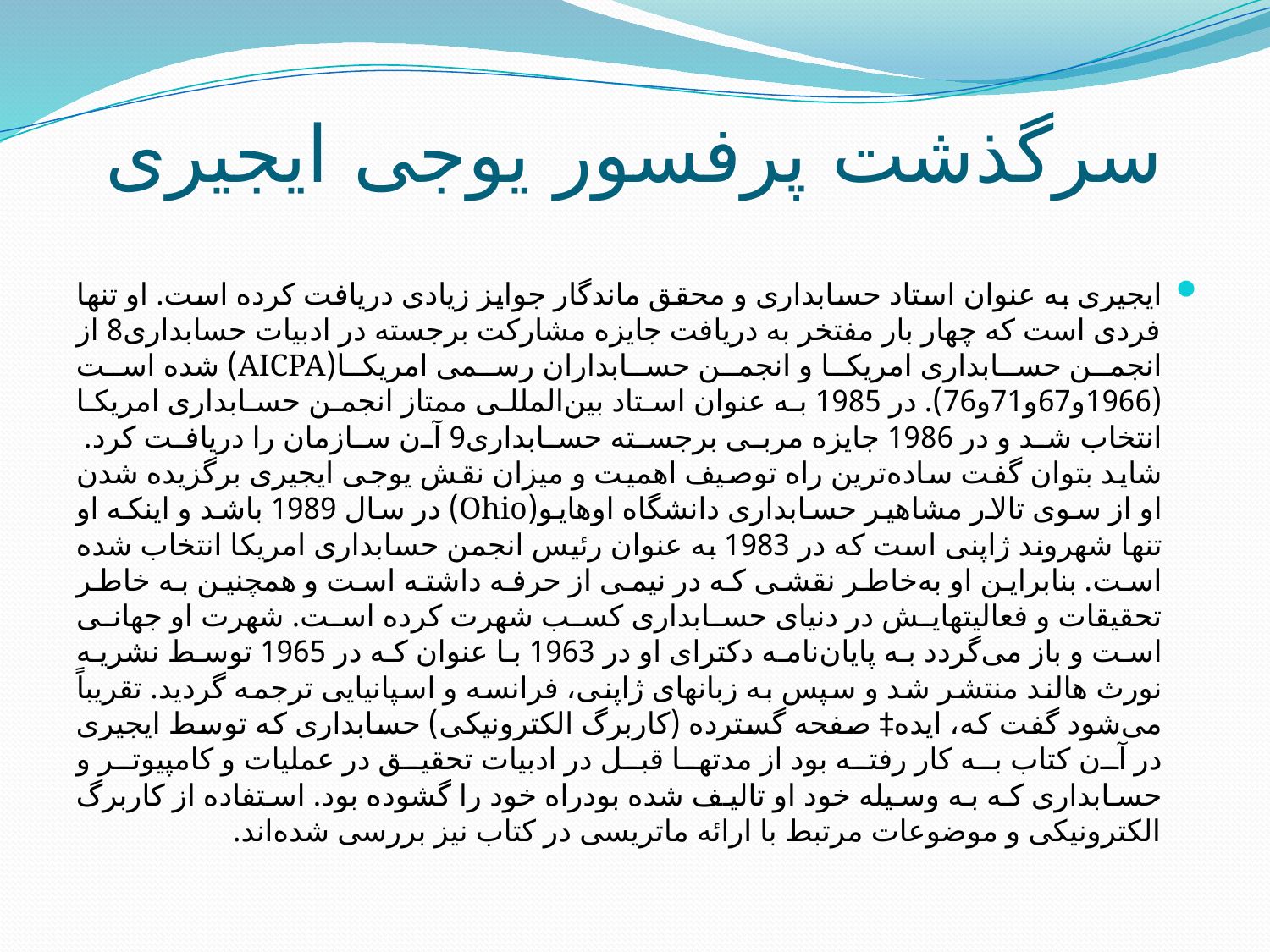

# سرگذشت پرفسور یوجی ایجیری
ایجیری به عنوان استاد حسابداری و محقق ماندگار جوایز زیادی دریافت کرده است. او تنها فردی است که چهار بار مفتخر به دریافت جایزه مشارکت برجسته در ادبیات حسابداری8 از انجمن حسابداری امریکا و انجمن حسابداران رسمی امریکا(AICPA) شده است (1966و67و71و76). در 1985 به عنوان استاد بین‌المللی ممتاز انجمن حسابداری امریکا انتخاب شد و در 1986 جایزه مربی برجسته حسابداری9 آن سازمان را دریافت کرد.
شاید بتوان گفت ساده‌ترین راه توصیف اهمیت و میزان نقش یوجی ایجیری برگزیده شدن او از سوی تالا‌ر مشاهیر حسابداری دانشگاه اوهایو(Ohio) در سال 1989 باشد و اینکه او تنها شهروند ژاپنی است که در 1983 به عنوان رئیس انجمن حسابداری امریکا انتخاب شده است. بنابراین او به‌خاطر نقشی که در نیمی از حرفه داشته است و همچنین به خاطر تحقیقات و فعالیتهایش در دنیای حسابداری کسب شهرت کرده است. شهرت او جهانی است و باز می‌گردد به پایان‌نامه دکترای او در 1963 با عنوان که در 1965 توسط نشریه نورث هالند منتشر شد و سپس به زبانهای ژاپنی، فرانسه و اسپانیایی ترجمه گردید. تقریباً می‌شود گفت که، ایده‡ صفحه گسترده (کاربرگ الکترونیکی) حسابداری که توسط ایجیری در آن کتاب به کار رفته بود از مدتها قبل در ادبیات تحقیق در عملیات و کامپیوتر و حسابداری که به وسیله خود او تالیف شده بودراه خود را گشوده بود. استفاده از کاربرگ الکترونیکی و موضوعات مرتبط با ارائه ماتریسی در کتاب نیز بررسی شده‌اند.